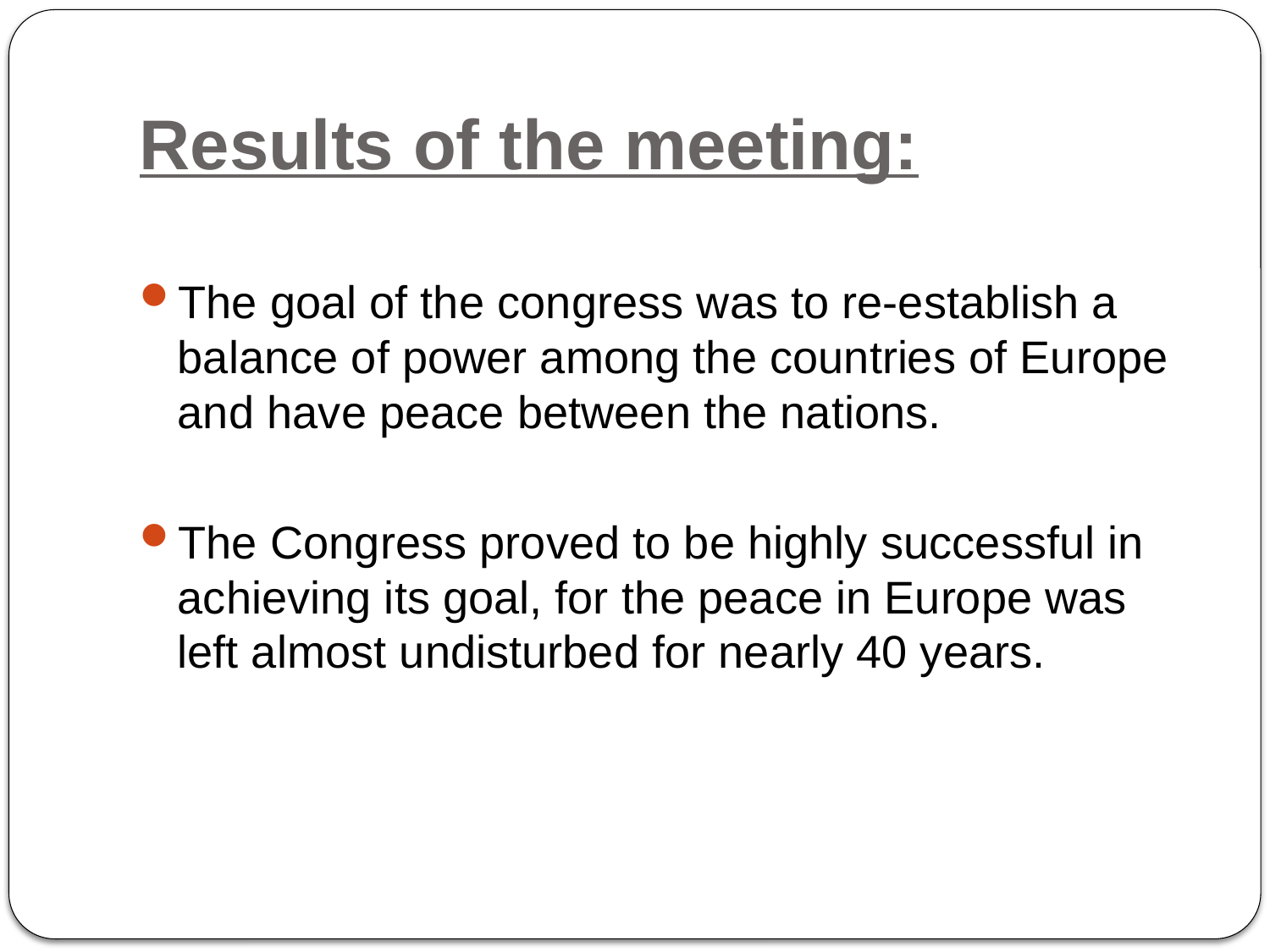

# Results of the meeting:

The goal of the congress was to re-establish a balance of power among the countries of Europe and have peace between the nations.

The Congress proved to be highly successful in achieving its goal, for the peace in Europe was left almost undisturbed for nearly 40 years.